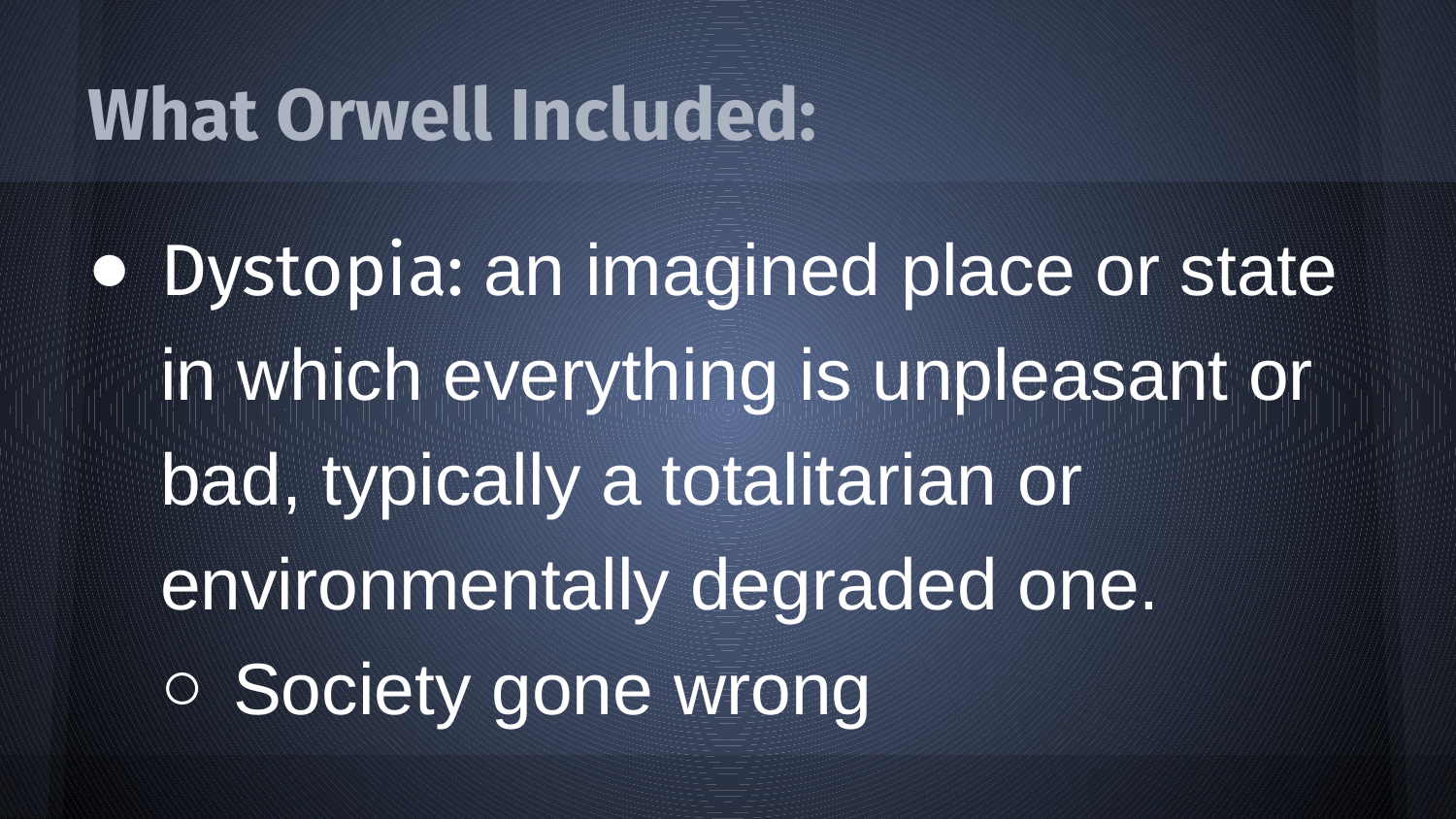

# What Orwell Included:
Dystopia: an imagined place or state in which everything is unpleasant or bad, typically a totalitarian or environmentally degraded one.
Society gone wrong